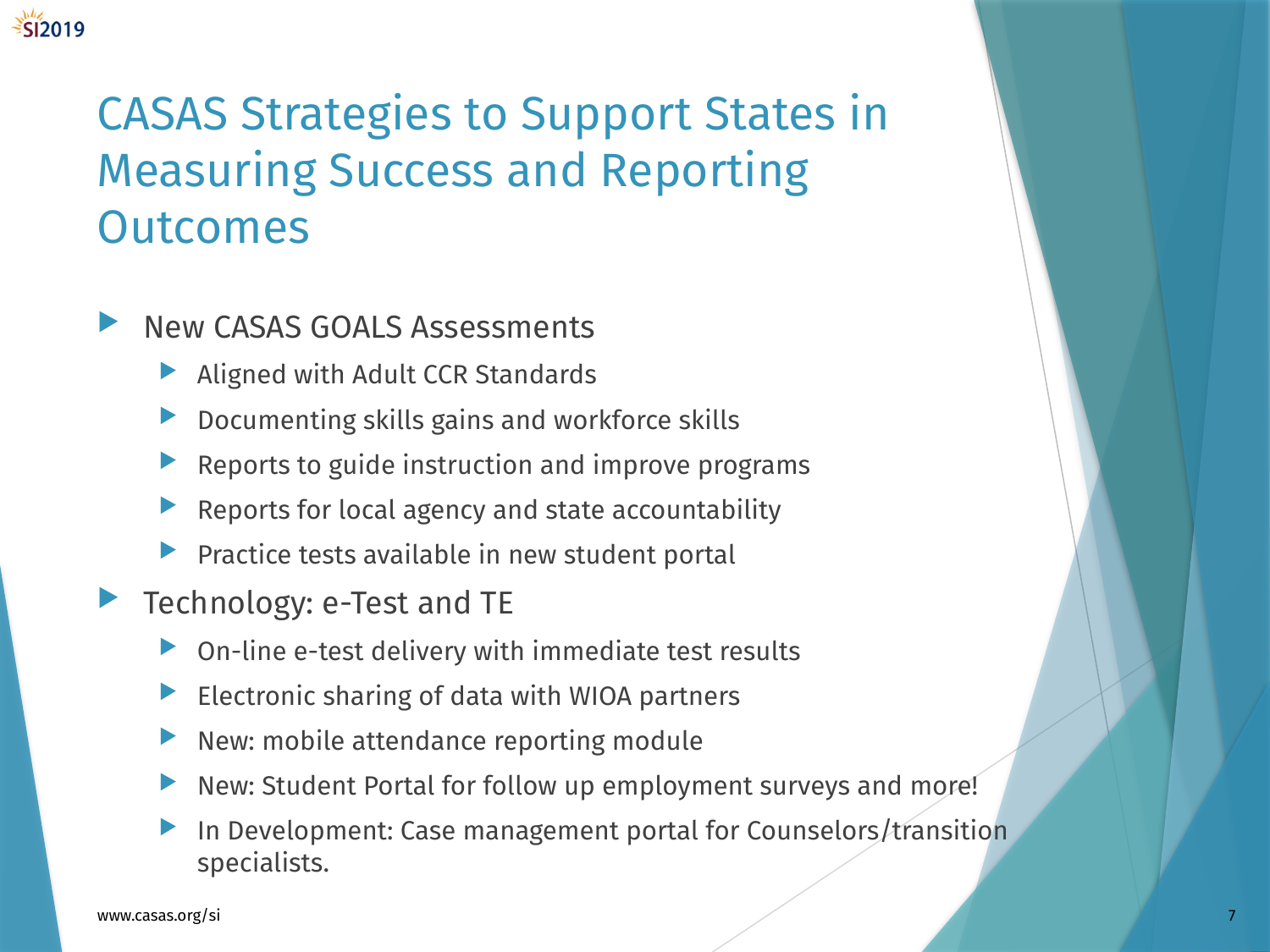

# CASAS Strategies to Support States in Measuring Success and Reporting Outcomes
New CASAS GOALS Assessments
Aligned with Adult CCR Standards
Documenting skills gains and workforce skills
Reports to guide instruction and improve programs
Reports for local agency and state accountability
Practice tests available in new student portal
Technology: e-Test and TE
On-line e-test delivery with immediate test results
Electronic sharing of data with WIOA partners
New: mobile attendance reporting module
New: Student Portal for follow up employment surveys and more!
In Development: Case management portal for Counselors/transition specialists.

www.casas.org/si
7